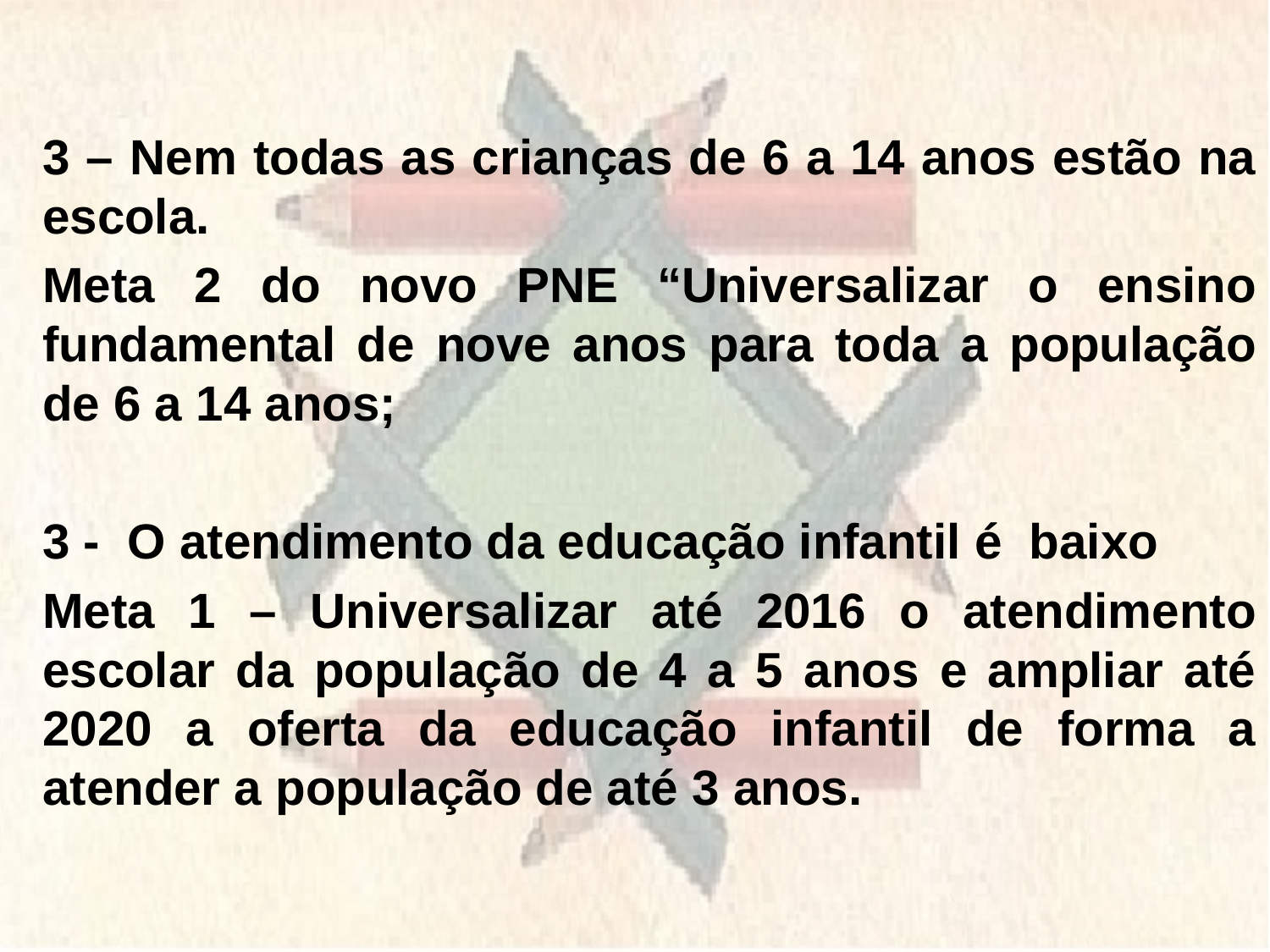

3 – Nem todas as crianças de 6 a 14 anos estão na escola.
Meta 2 do novo PNE “Universalizar o ensino fundamental de nove anos para toda a população de 6 a 14 anos;

3 -  O atendimento da educação infantil é  baixo
Meta 1 – Universalizar até 2016 o atendimento escolar da população de 4 a 5 anos e ampliar até 2020 a oferta da educação infantil de forma a atender a população de até 3 anos.